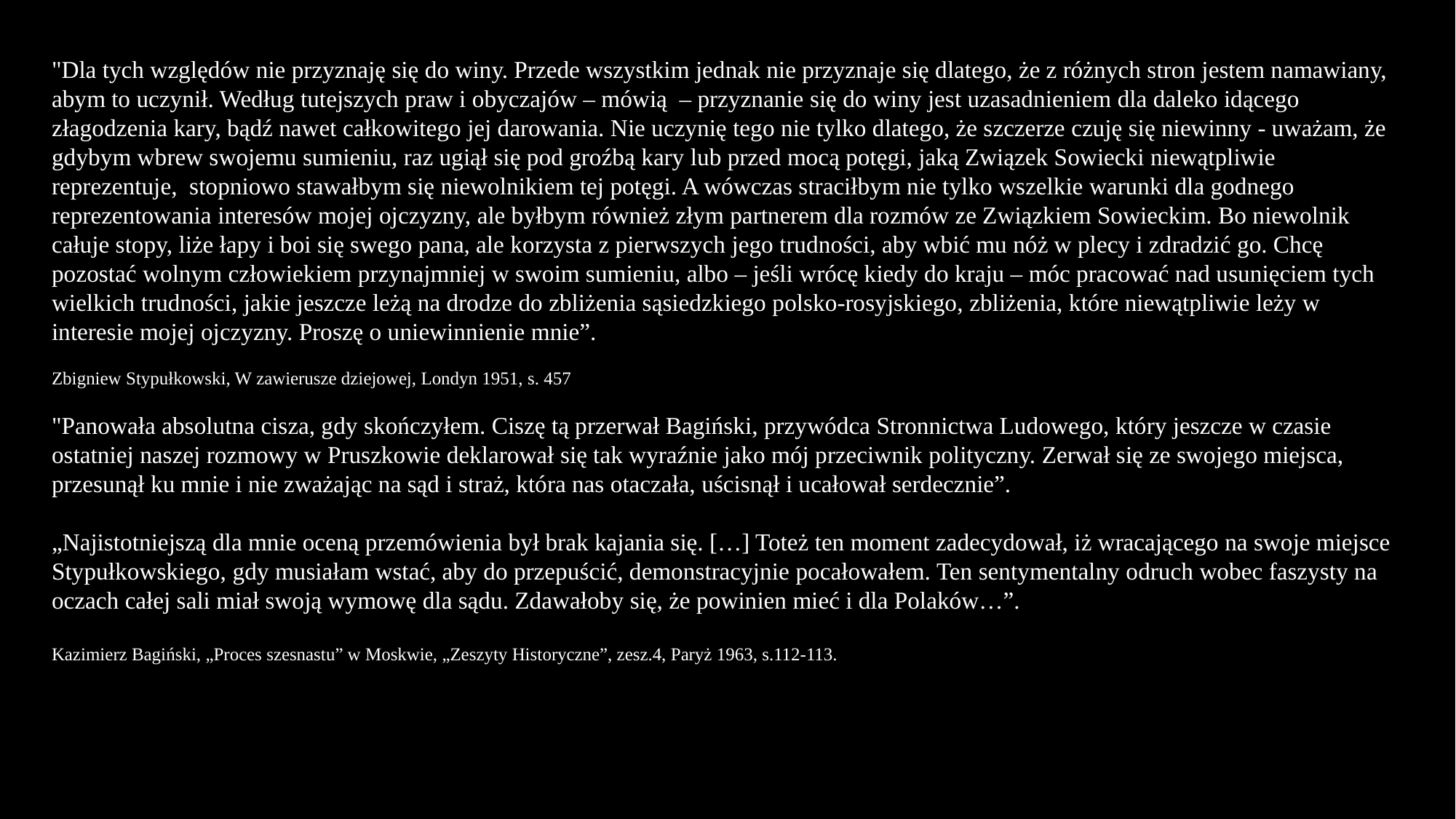

"Dla tych względów nie przyznaję się do winy. Przede wszystkim jednak nie przyznaje się dlatego, że z różnych stron jestem namawiany, abym to uczynił. Według tutejszych praw i obyczajów – mówią  – przyznanie się do winy jest uzasadnieniem dla daleko idącego złagodzenia kary, bądź nawet całkowitego jej darowania. Nie uczynię tego nie tylko dlatego, że szczerze czuję się niewinny - uważam, że gdybym wbrew swojemu sumieniu, raz ugiął się pod groźbą kary lub przed mocą potęgi, jaką Związek Sowiecki niewątpliwie reprezentuje,  stopniowo stawałbym się niewolnikiem tej potęgi. A wówczas straciłbym nie tylko wszelkie warunki dla godnego reprezentowania interesów mojej ojczyzny, ale byłbym również złym partnerem dla rozmów ze Związkiem Sowieckim. Bo niewolnik całuje stopy, liże łapy i boi się swego pana, ale korzysta z pierwszych jego trudności, aby wbić mu nóż w plecy i zdradzić go. Chcę pozostać wolnym człowiekiem przynajmniej w swoim sumieniu, albo – jeśli wrócę kiedy do kraju – móc pracować nad usunięciem tych wielkich trudności, jakie jeszcze leżą na drodze do zbliżenia sąsiedzkiego polsko-rosyjskiego, zbliżenia, które niewątpliwie leży w interesie mojej ojczyzny. Proszę o uniewinnienie mnie”.

Zbigniew Stypułkowski, W zawierusze dziejowej, Londyn 1951, s. 457

"Panowała absolutna cisza, gdy skończyłem. Ciszę tą przerwał Bagiński, przywódca Stronnictwa Ludowego, który jeszcze w czasie ostatniej naszej rozmowy w Pruszkowie deklarował się tak wyraźnie jako mój przeciwnik polityczny. Zerwał się ze swojego miejsca, przesunął ku mnie i nie zważając na sąd i straż, która nas otaczała, uścisnął i ucałował serdecznie”.

„Najistotniejszą dla mnie oceną przemówienia był brak kajania się. […] Toteż ten moment zadecydował, iż wracającego na swoje miejsce Stypułkowskiego, gdy musiałam wstać, aby do przepuścić, demonstracyjnie pocałowałem. Ten sentymentalny odruch wobec faszysty na oczach całej sali miał swoją wymowę dla sądu. Zdawałoby się, że powinien mieć i dla Polaków…”.

Kazimierz Bagiński, „Proces szesnastu” w Moskwie, „Zeszyty Historyczne”, zesz.4, Paryż 1963, s.112-113.